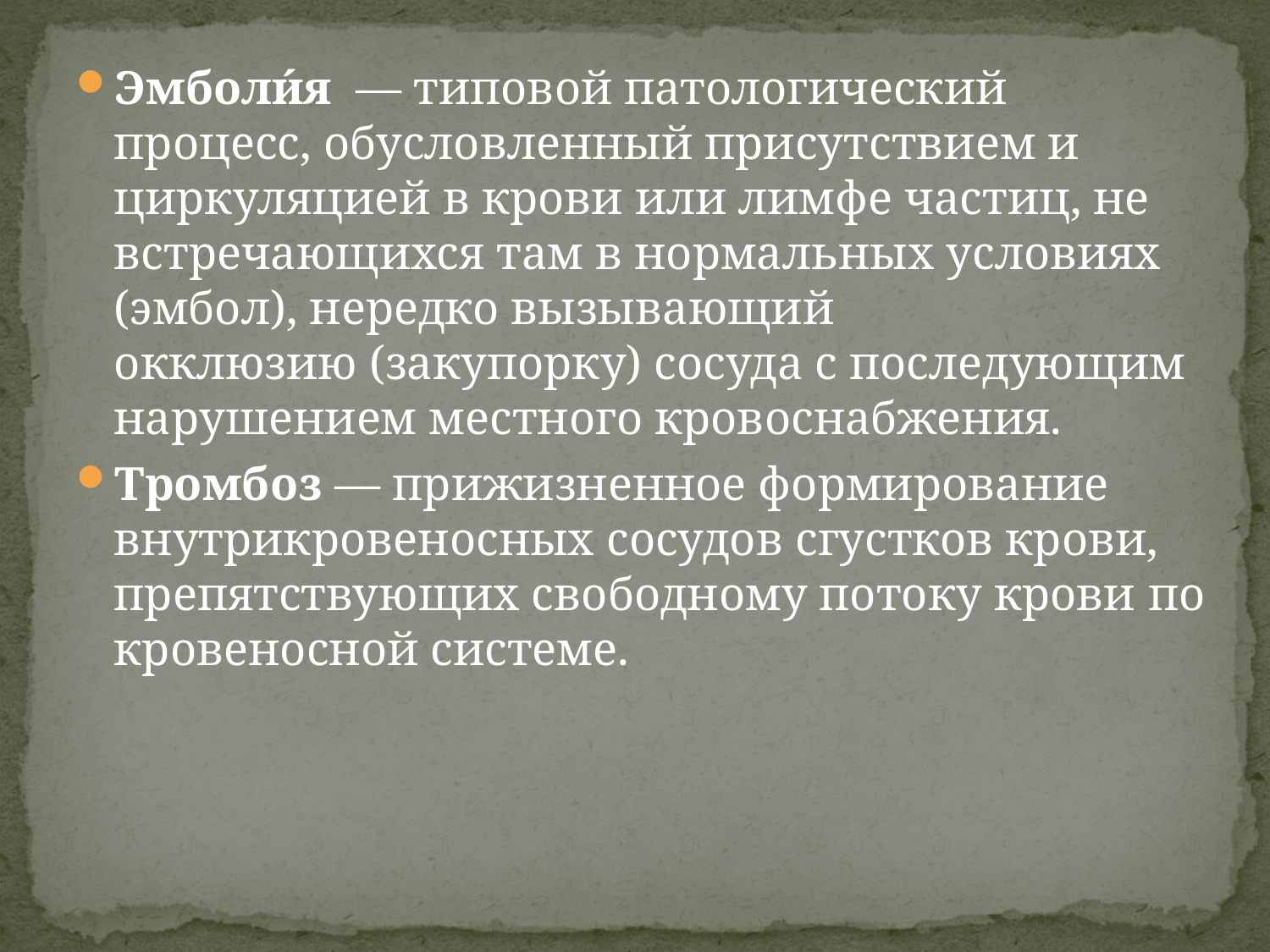

Эмболи́я  — типовой патологический процесс, обусловленный присутствием и циркуляцией в крови или лимфе частиц, не встречающихся там в нормальных условиях (эмбол), нередко вызывающий окклюзию (закупорку) сосуда с последующим нарушением местного кровоснабжения.
Тромбоз — прижизненное формирование внутрикровеносных сосудов сгустков крови, препятствующих свободному потоку крови по кровеносной системе.